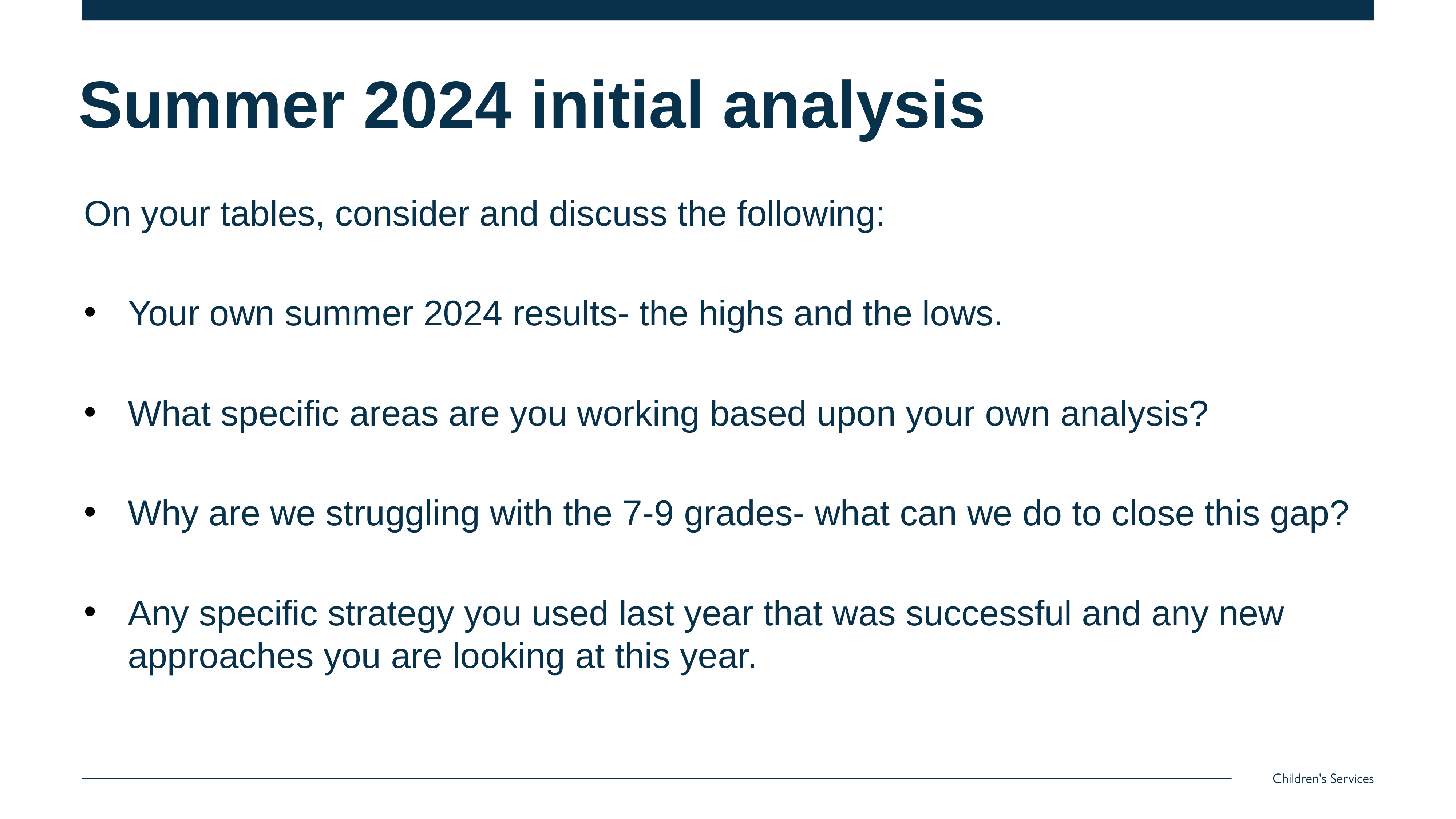

# Summer 2024 initial analysis
On your tables, consider and discuss the following:

Your own summer 2024 results- the highs and the lows.

What specific areas are you working based upon your own analysis?

Why are we struggling with the 7-9 grades- what can we do to close this gap?

Any specific strategy you used last year that was successful and any new approaches you are looking at this year.